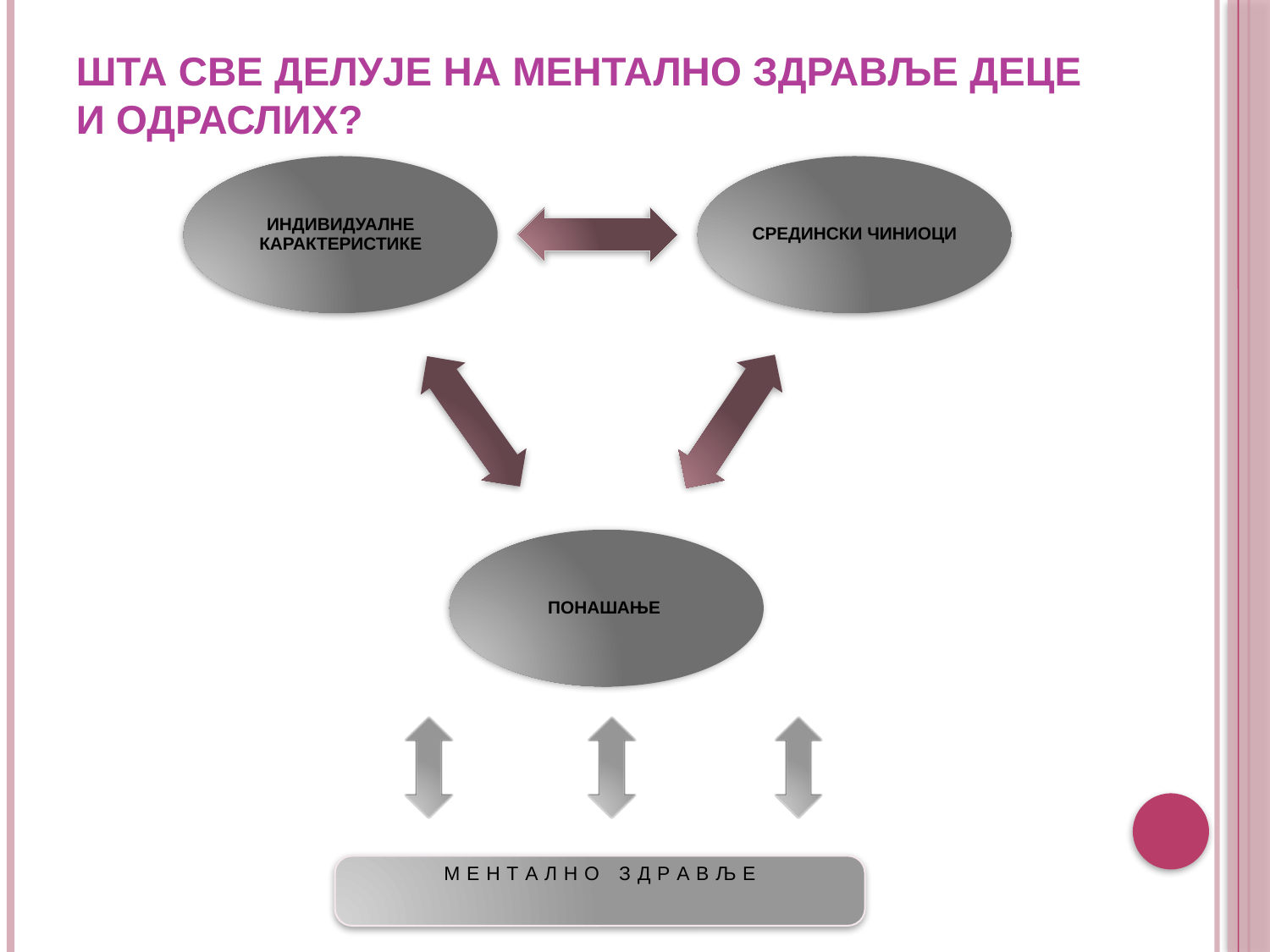

# Шта све делује на ментално здравље деце и одраслих?
СРЕДИНСКИ ЧИНИОЦИ

ПОНАШАЊЕ

ИНДИВИДУАЛНЕ КАРАКТЕРИСТИКЕ

М Е Н Т А Л Н О   З Д Р А В Љ Е